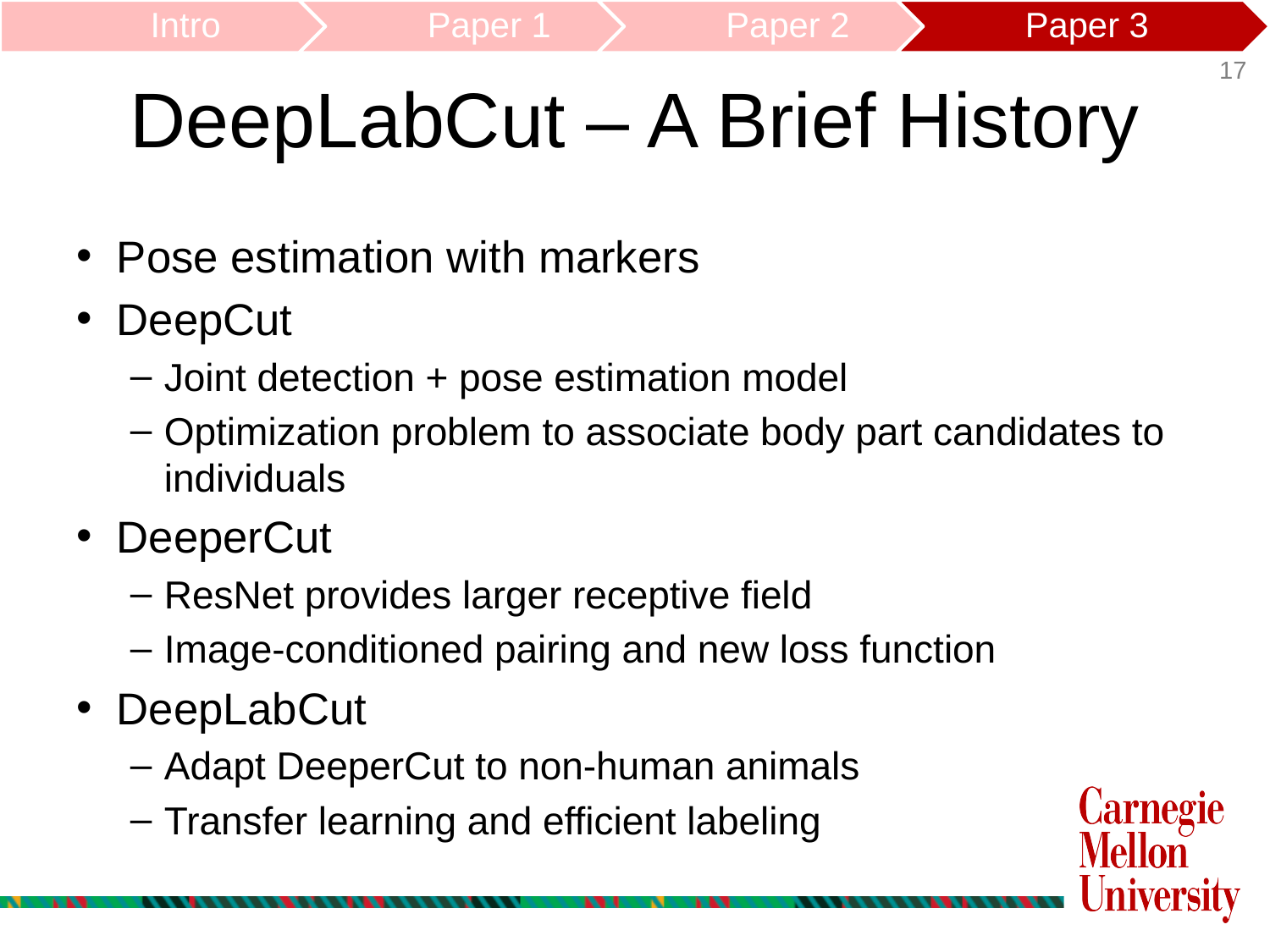

DeepLabCut – A Brief History
Pose estimation with markers
DeepCut
Joint detection + pose estimation model
Optimization problem to associate body part candidates to individuals
DeeperCut
ResNet provides larger receptive field
Image-conditioned pairing and new loss function
DeepLabCut
Adapt DeeperCut to non-human animals
Transfer learning and efficient labeling